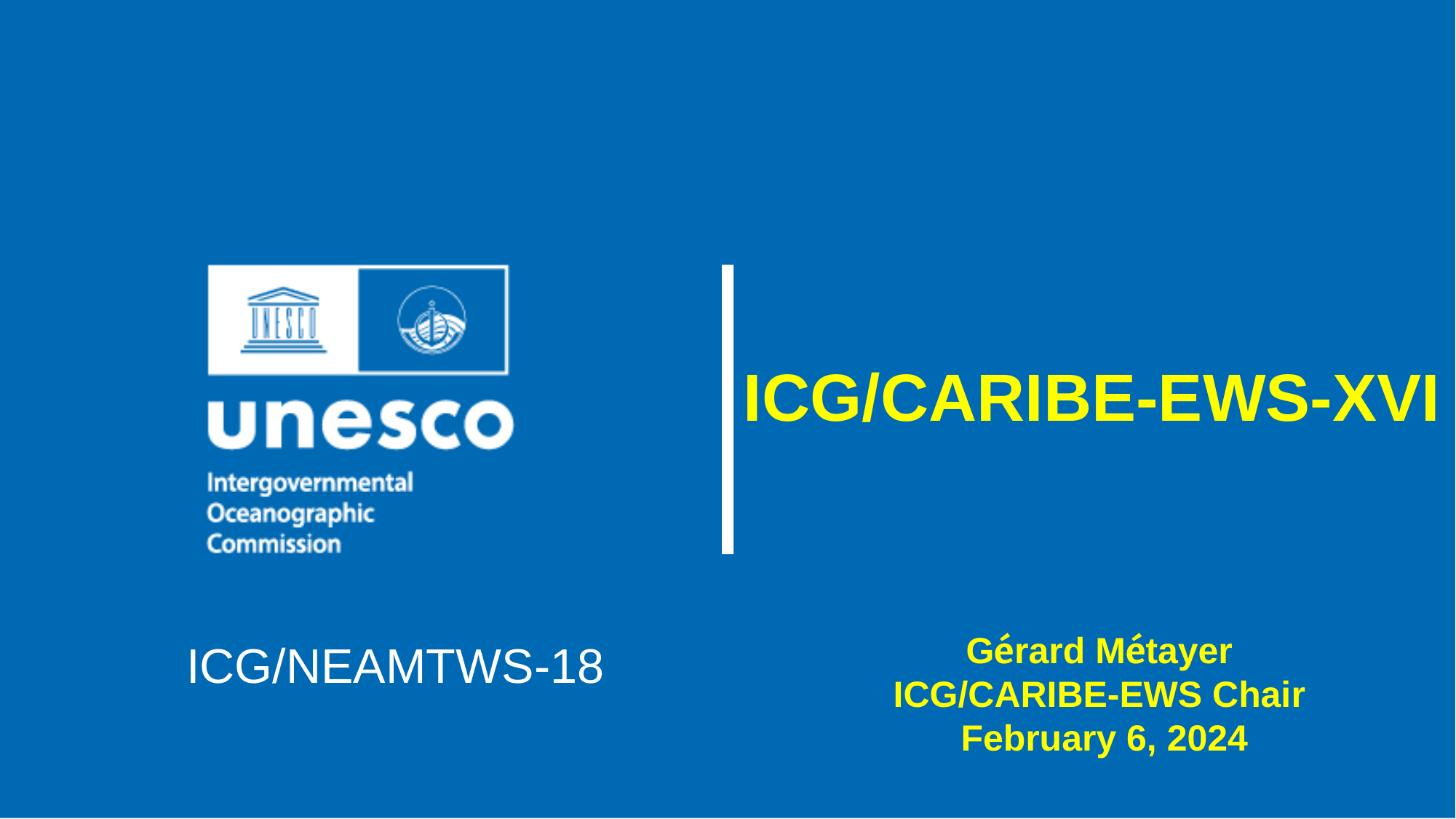

ICG/CARIBE-EWS-XVI
Gérard Métayer
ICG/CARIBE-EWS Chair
February 6, 2024
ICG/NEAMTWS-18